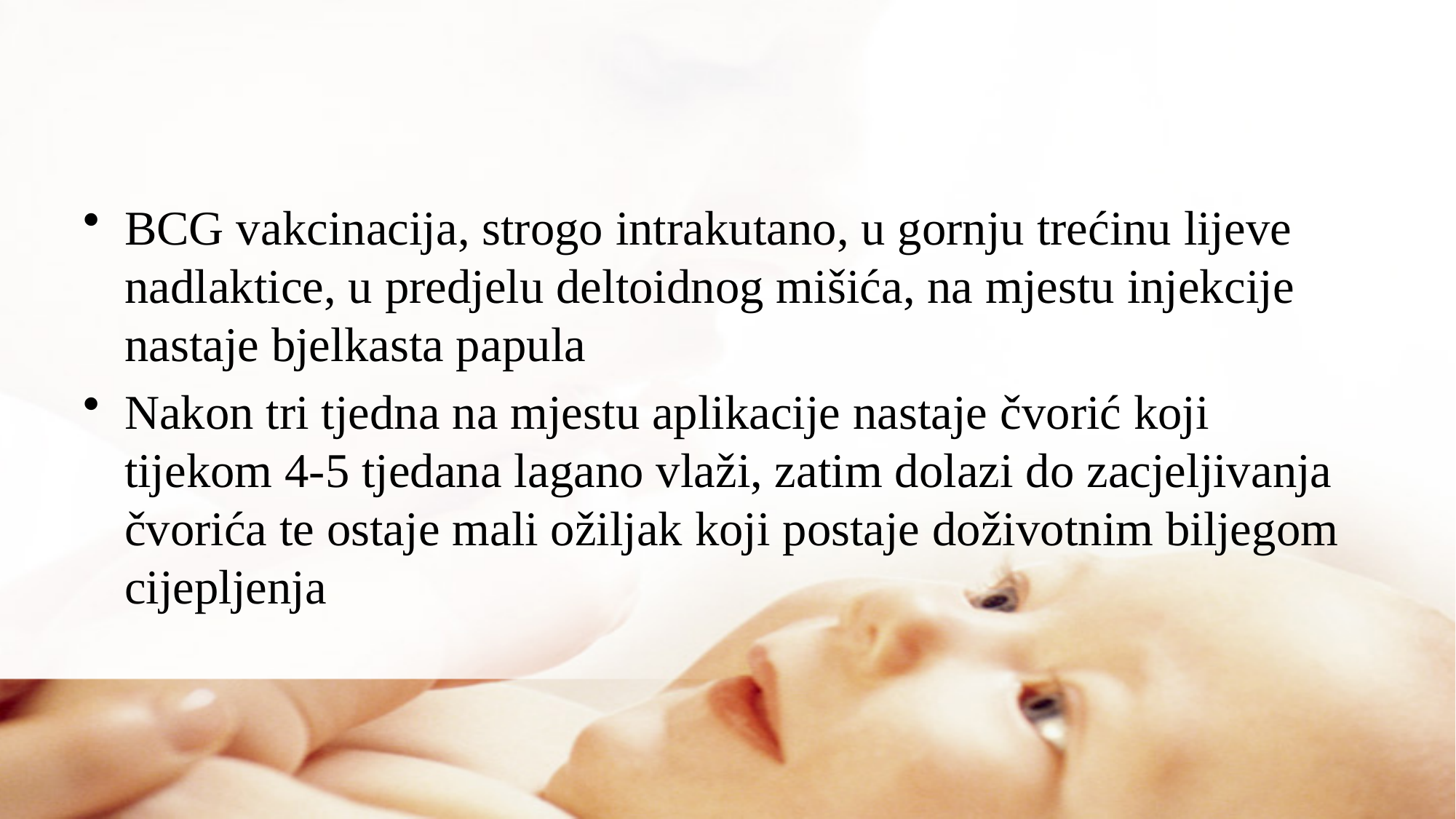

#
BCG vakcinacija, strogo intrakutano, u gornju trećinu lijeve nadlaktice, u predjelu deltoidnog mišića, na mjestu injekcije nastaje bjelkasta papula
Nakon tri tjedna na mjestu aplikacije nastaje čvorić koji tijekom 4-5 tjedana lagano vlaži, zatim dolazi do zacjeljivanja čvorića te ostaje mali ožiljak koji postaje doživotnim biljegom cijepljenja